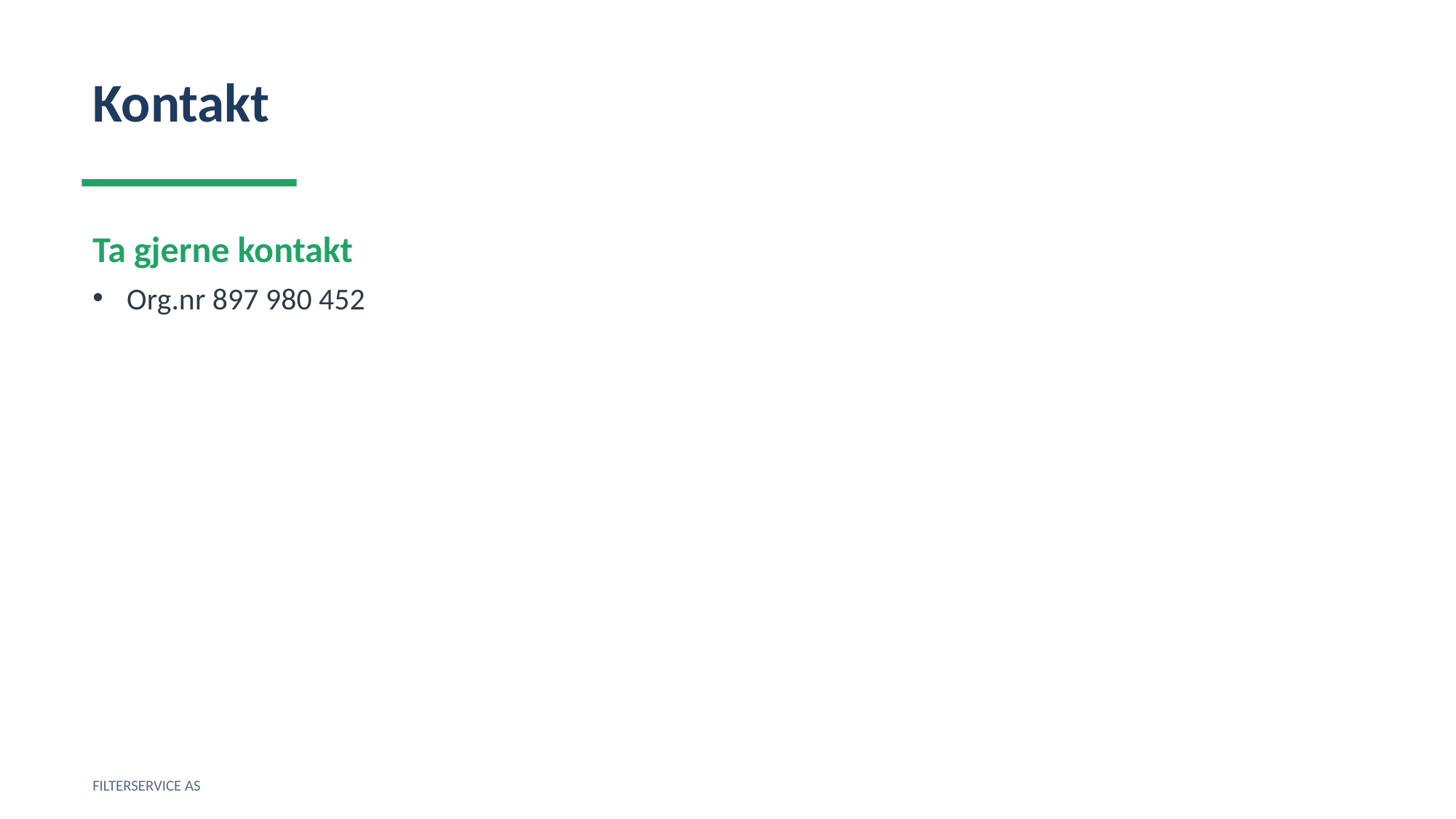

Kontakt

Ta gjerne kontakt
Org.nr 897 980 452
FILTERSERVICE AS